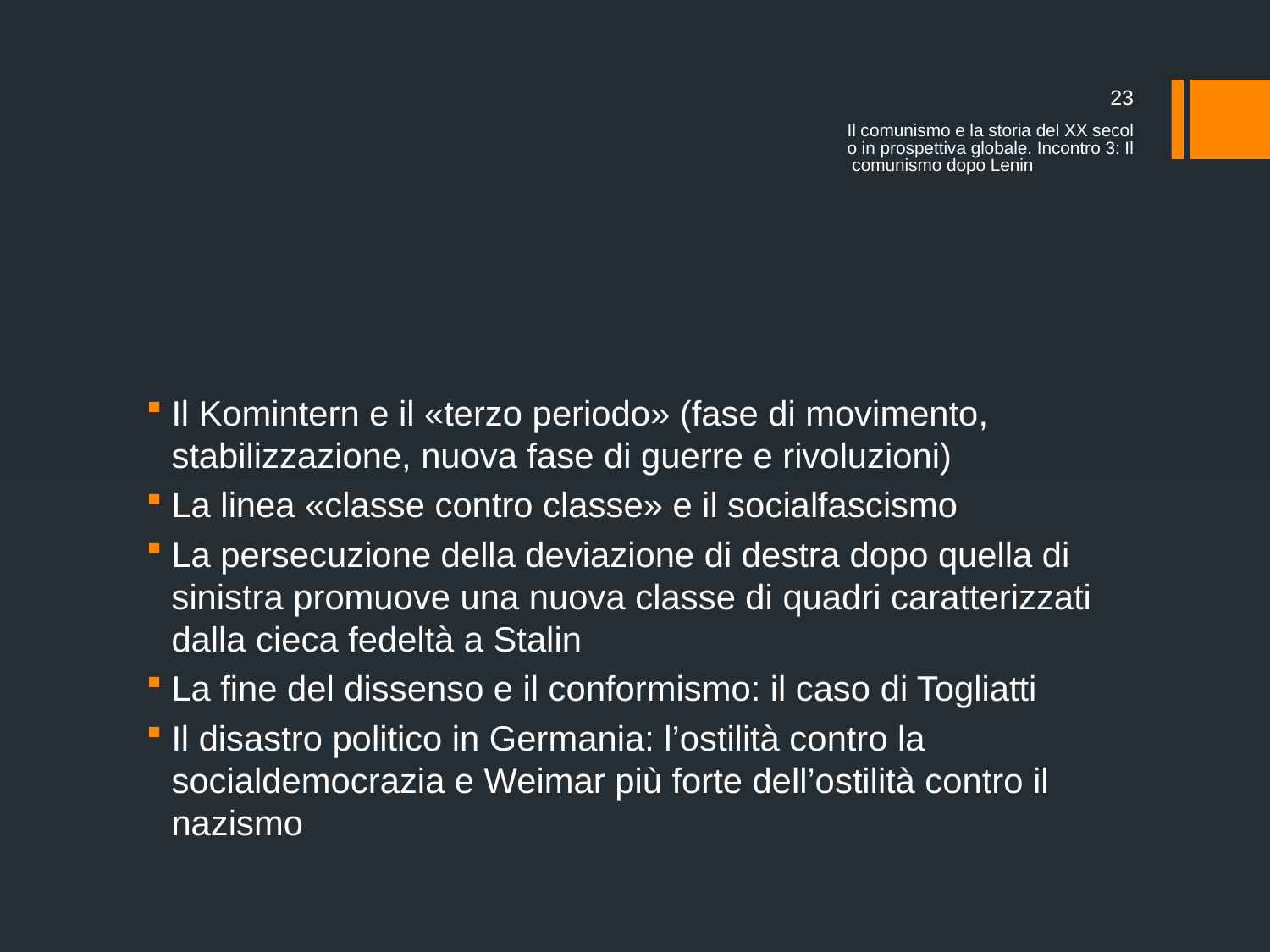

23
Il comunismo e la storia del XX secolo in prospettiva globale. Incontro 3: Il comunismo dopo Lenin
#
Il Komintern e il «terzo periodo» (fase di movimento, stabilizzazione, nuova fase di guerre e rivoluzioni)
La linea «classe contro classe» e il socialfascismo
La persecuzione della deviazione di destra dopo quella di sinistra promuove una nuova classe di quadri caratterizzati dalla cieca fedeltà a Stalin
La fine del dissenso e il conformismo: il caso di Togliatti
Il disastro politico in Germania: l’ostilità contro la socialdemocrazia e Weimar più forte dell’ostilità contro il nazismo